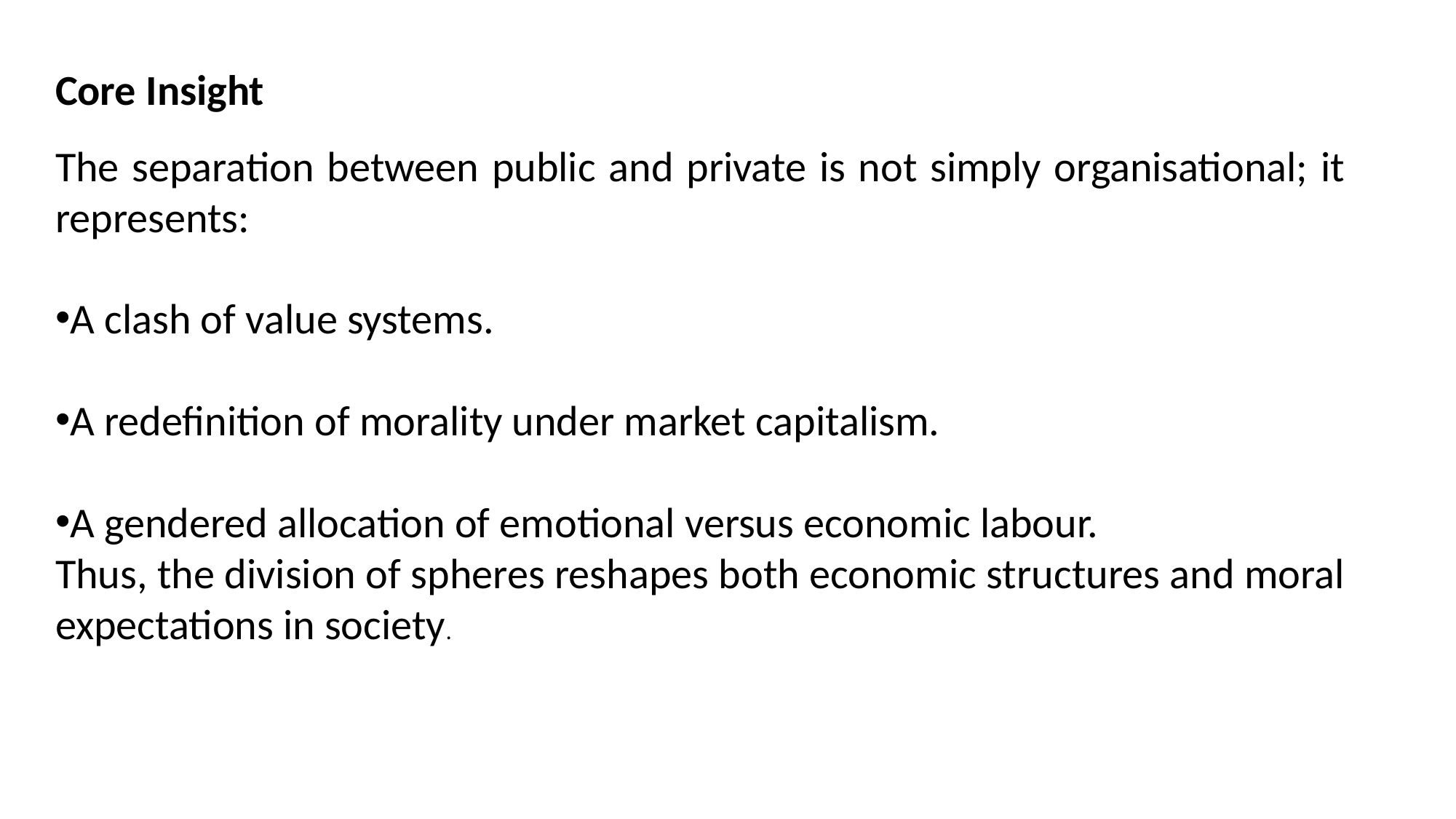

Core Insight
The separation between public and private is not simply organisational; it represents:

A clash of value systems.

A redefinition of morality under market capitalism.

A gendered allocation of emotional versus economic labour.
Thus, the division of spheres reshapes both economic structures and moral expectations in society.